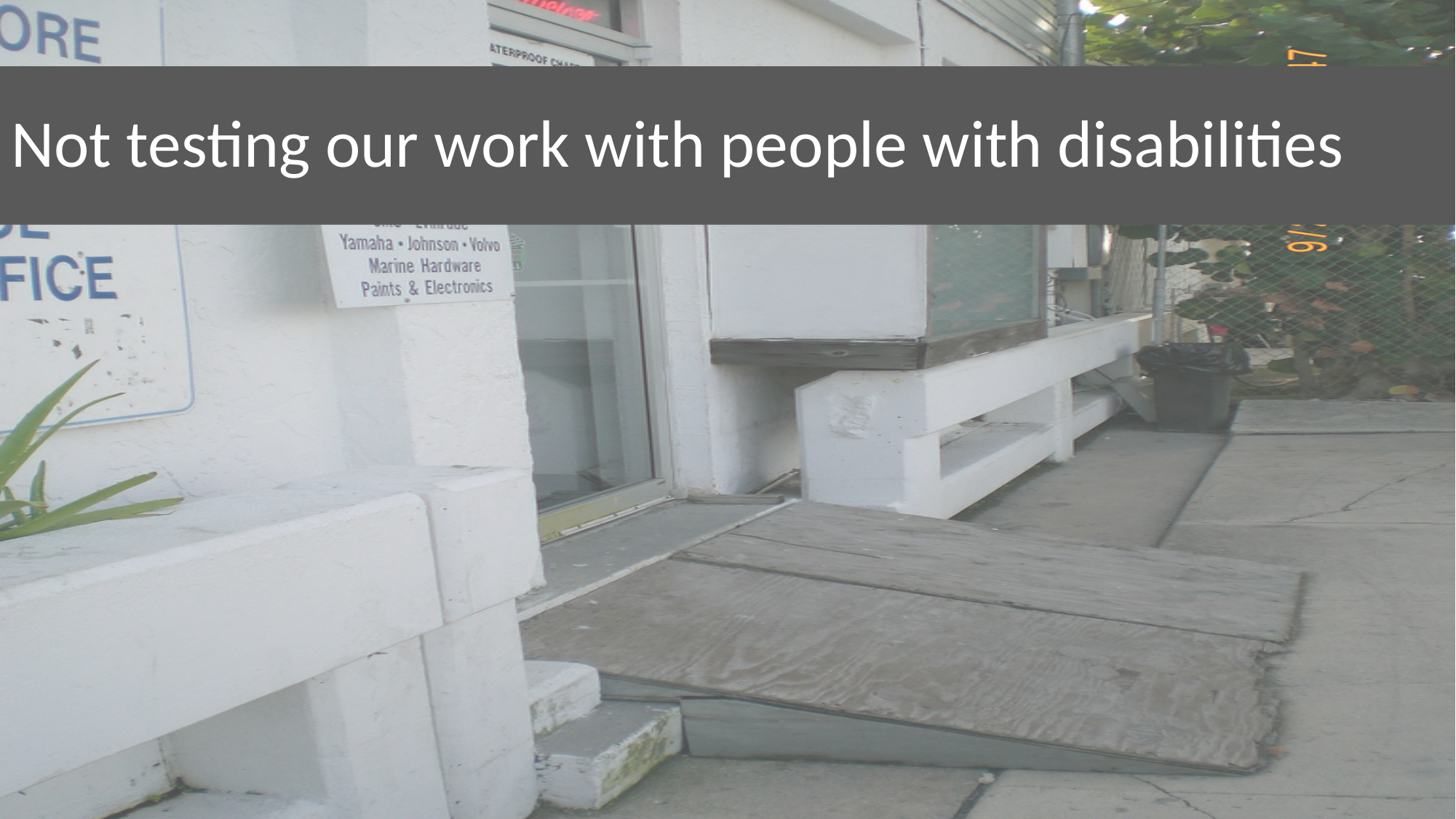

# Not testing our work with people with disabilities